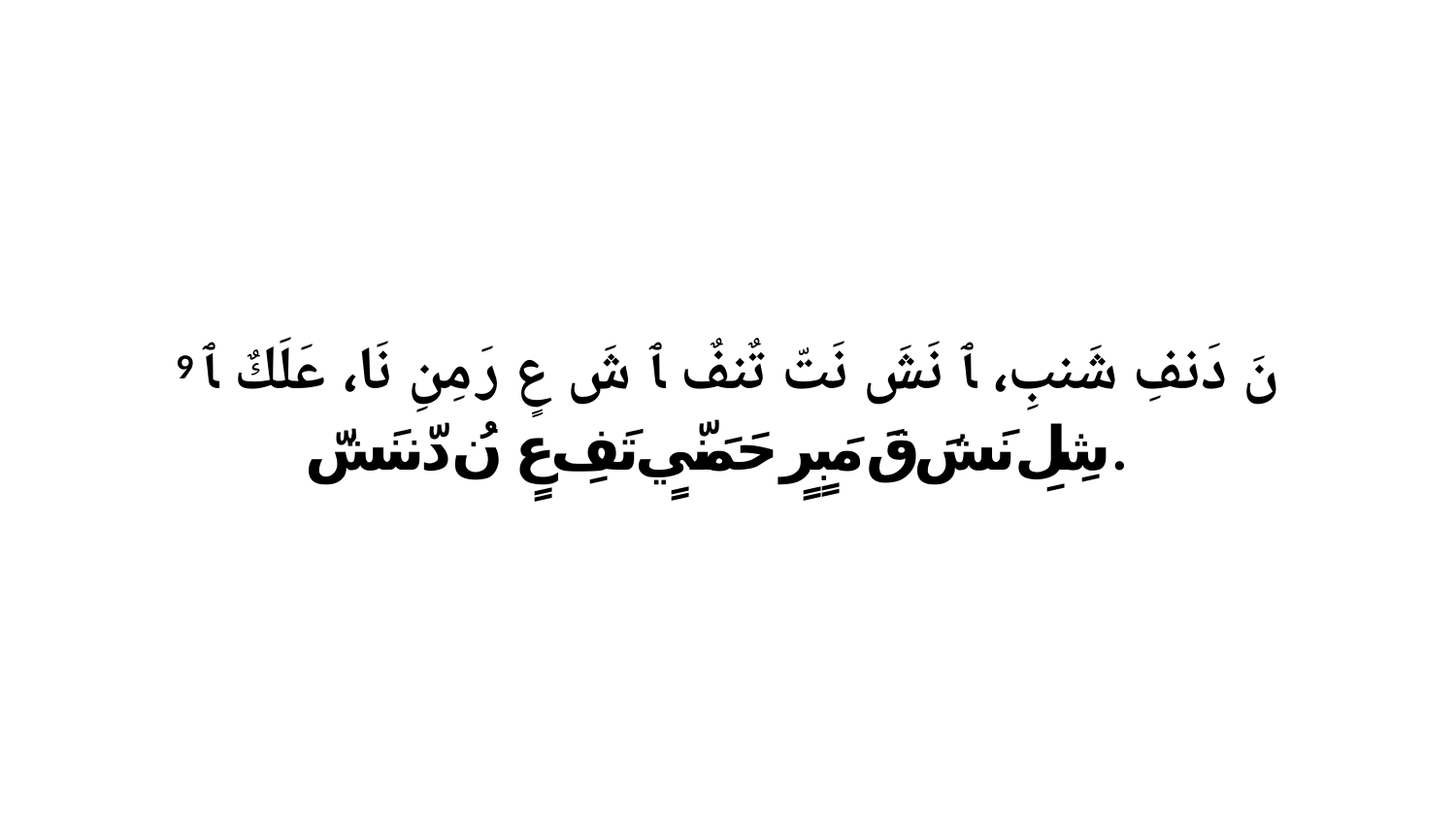

9 نَ دَنفِ شَنبِ، ﭑ نَشَ نَتّ تٌنفٌ ﭑ شَ عٍ رَ مِنِ نَا، عَلَكٌ ﭑ شِلِ نَشَ قَ مَبٍرٍ حَمَنّيٍ تَفِ عٍ نُ دّننَشّ.